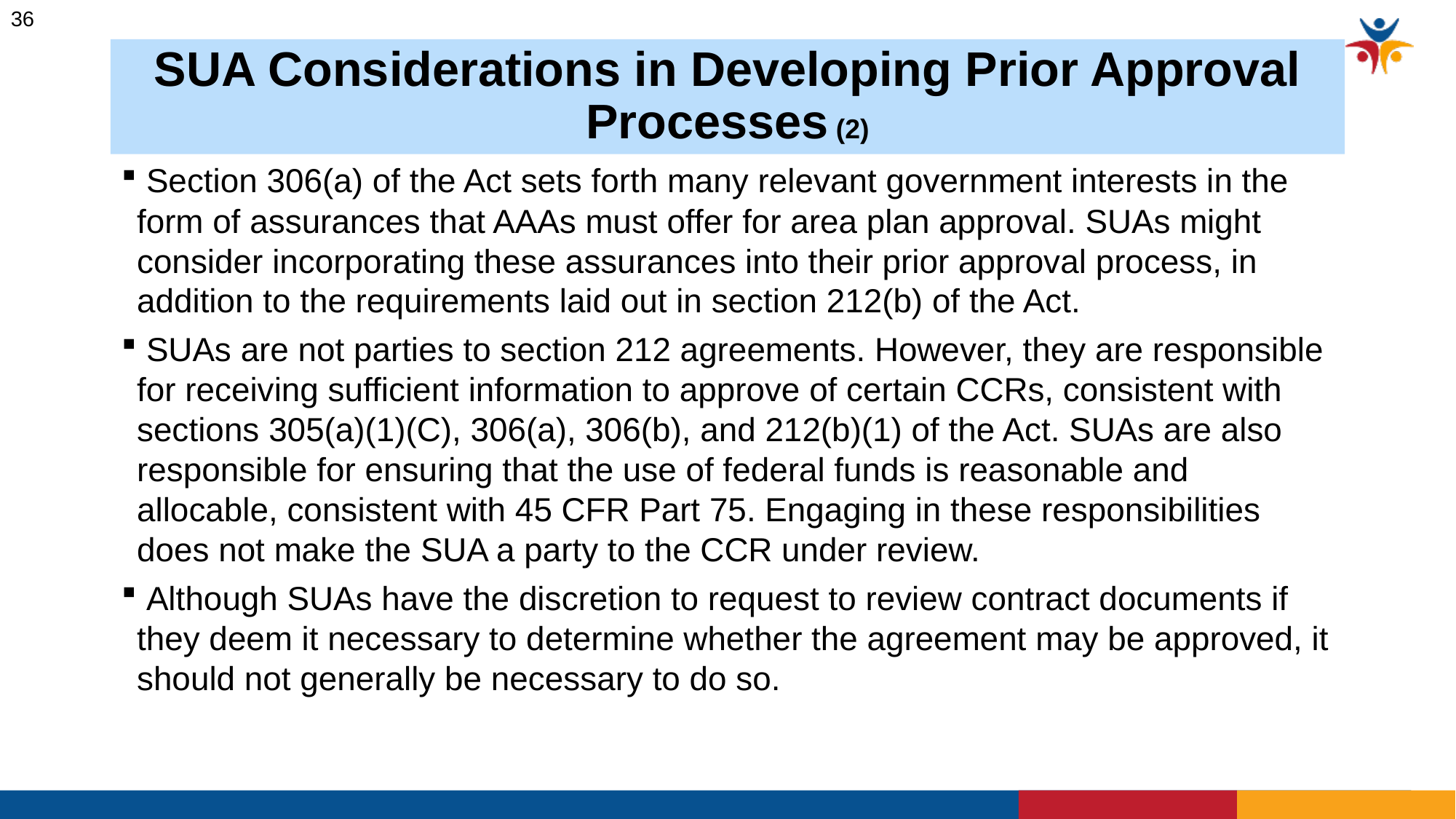

36
# SUA Considerations in Developing Prior Approval Processes (2)
 Section 306(a) of the Act sets forth many relevant government interests in the form of assurances that AAAs must offer for area plan approval. SUAs might consider incorporating these assurances into their prior approval process, in addition to the requirements laid out in section 212(b) of the Act.
 SUAs are not parties to section 212 agreements. However, they are responsible for receiving sufficient information to approve of certain CCRs, consistent with sections 305(a)(1)(C), 306(a), 306(b), and 212(b)(1) of the Act. SUAs are also responsible for ensuring that the use of federal funds is reasonable and allocable, consistent with 45 CFR Part 75. Engaging in these responsibilities does not make the SUA a party to the CCR under review.
 Although SUAs have the discretion to request to review contract documents if they deem it necessary to determine whether the agreement may be approved, it should not generally be necessary to do so.